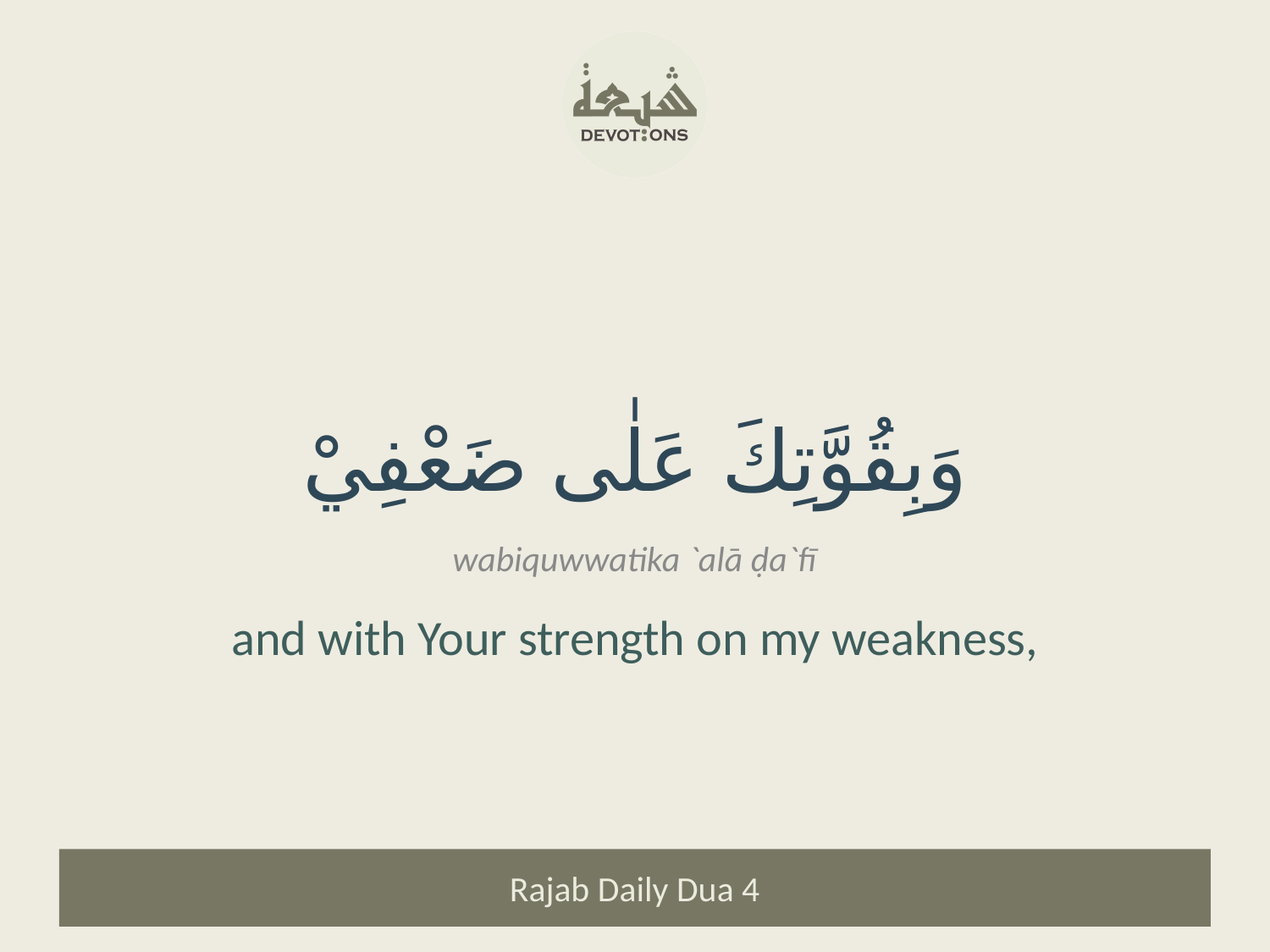

وَبِقُوَّتِكَ عَلٰى ضَعْفِيْ
wabiquwwatika `alā ḍa`fī
and with Your strength on my weakness,
Rajab Daily Dua 4